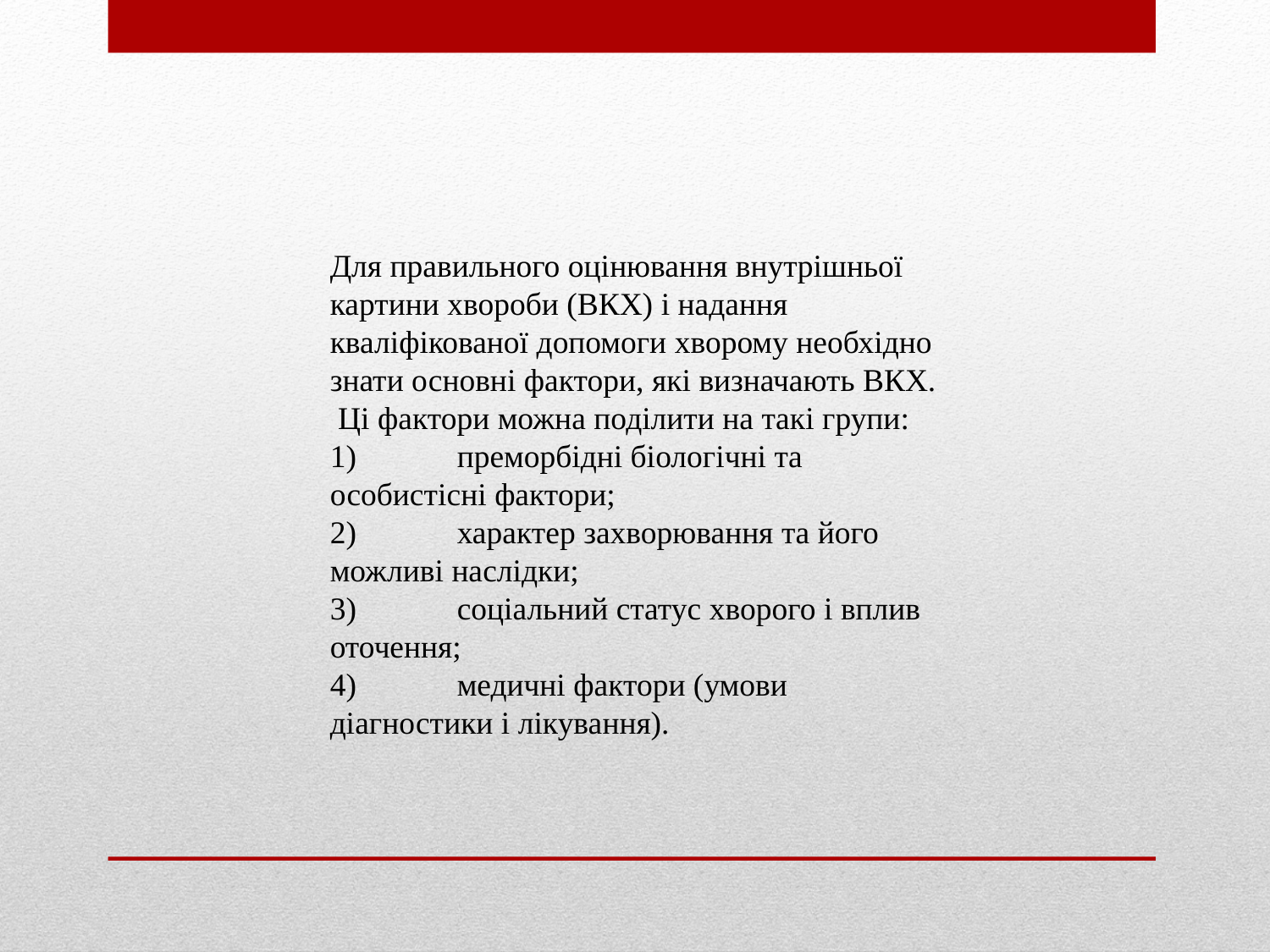

Для правильного оцінювання внутрішньої картини хвороби (ВКХ) і надання кваліфікованої допомоги хворому необхідно знати основні фактори, які визначають ВКХ.  Ці фактори можна поділити на такі групи:
1)	преморбідні біологічні та особистісні фактори;
2)	характер захворювання та його можливі наслідки;
3)	соціальний статус хворого і вплив оточення;
4)	медичні фактори (умови діагностики і лікування).